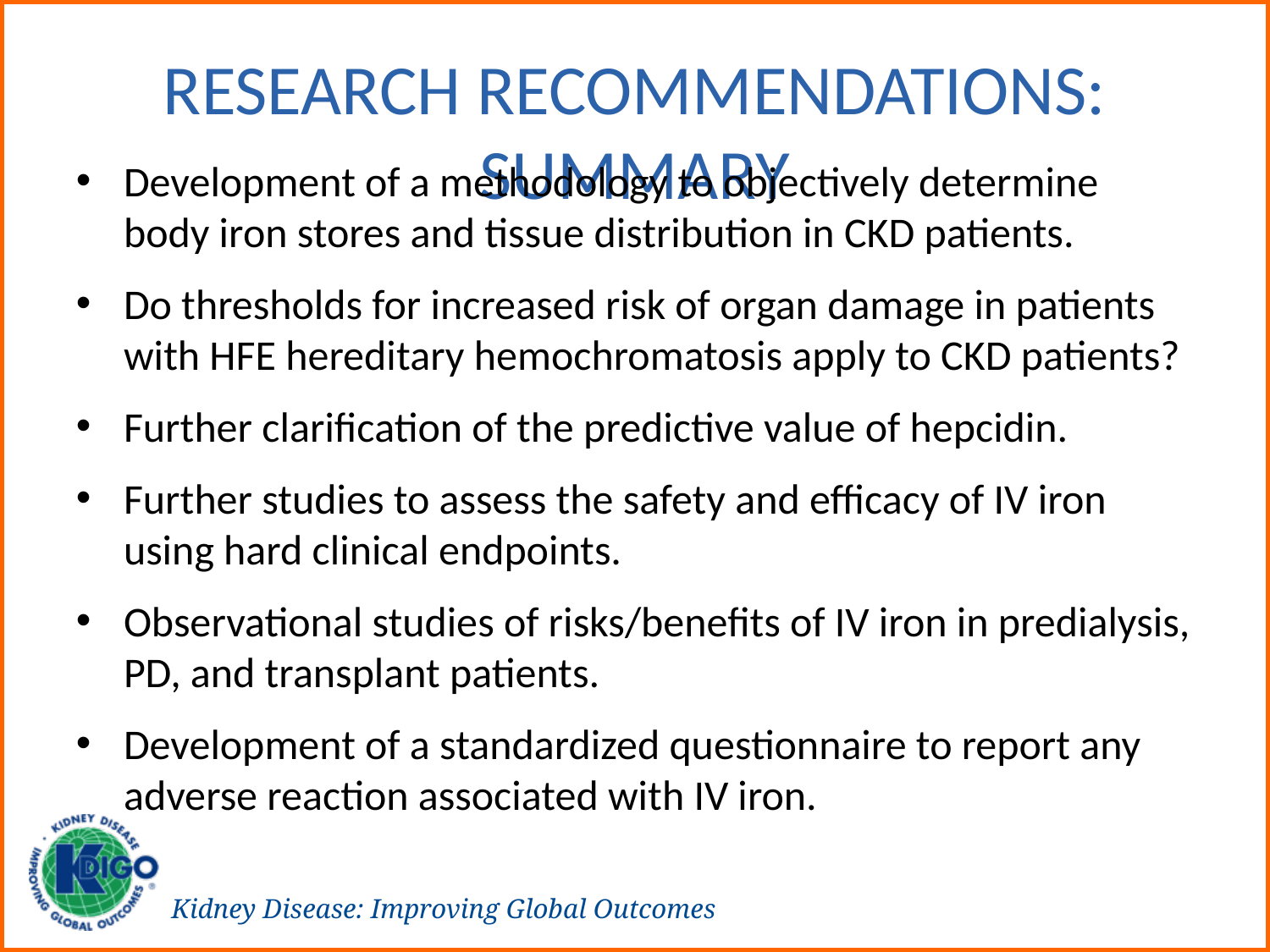

# Research Recommendations: Summary
Development of a methodology to objectively determine body iron stores and tissue distribution in CKD patients.
Do thresholds for increased risk of organ damage in patients with HFE hereditary hemochromatosis apply to CKD patients?
Further clarification of the predictive value of hepcidin.
Further studies to assess the safety and efficacy of IV iron using hard clinical endpoints.
Observational studies of risks/benefits of IV iron in predialysis, PD, and transplant patients.
Development of a standardized questionnaire to report any adverse reaction associated with IV iron.